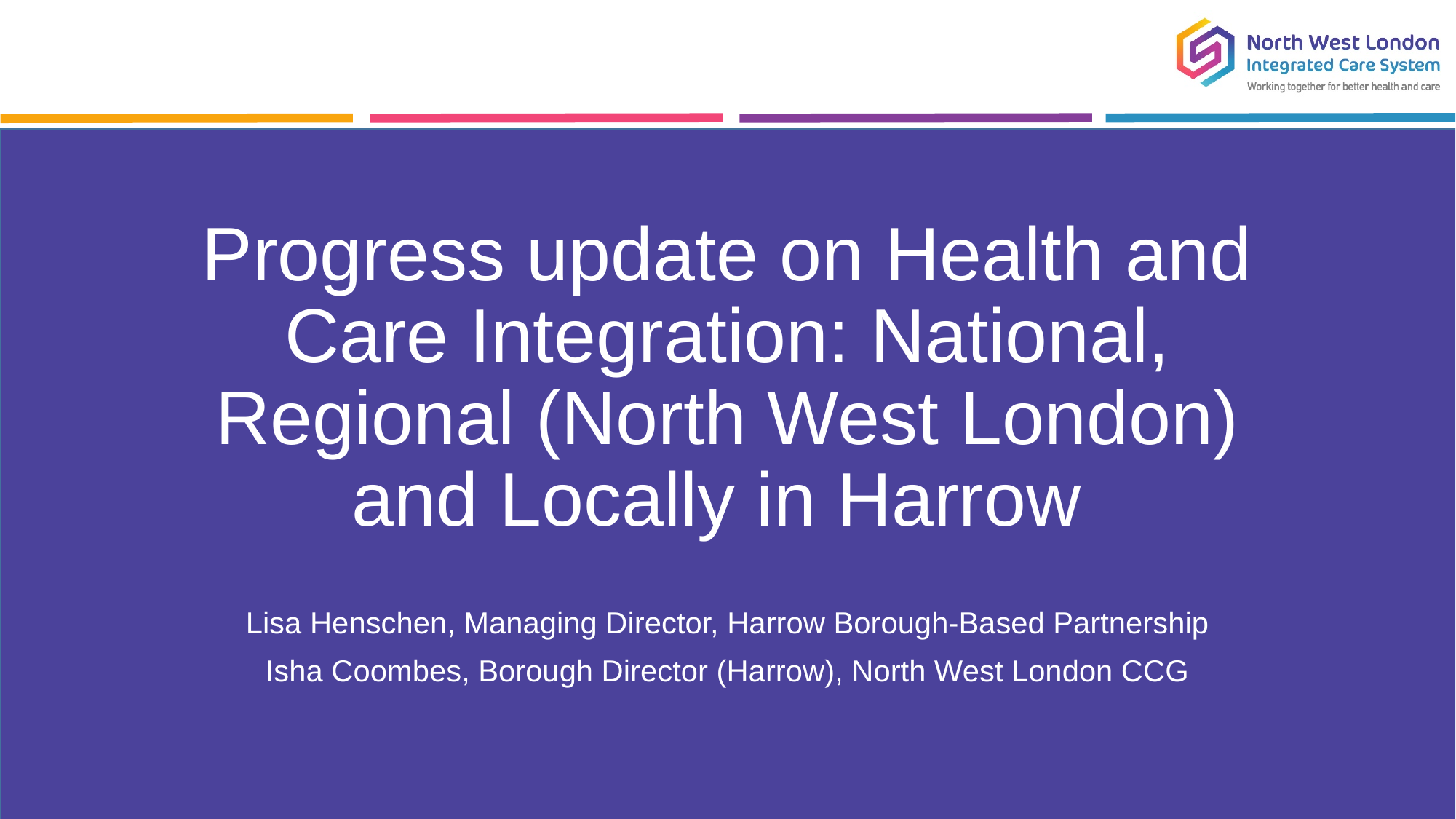

# Progress update on Health and Care Integration: National, Regional (North West London) and Locally in Harrow
Lisa Henschen, Managing Director, Harrow Borough-Based Partnership
Isha Coombes, Borough Director (Harrow), North West London CCG